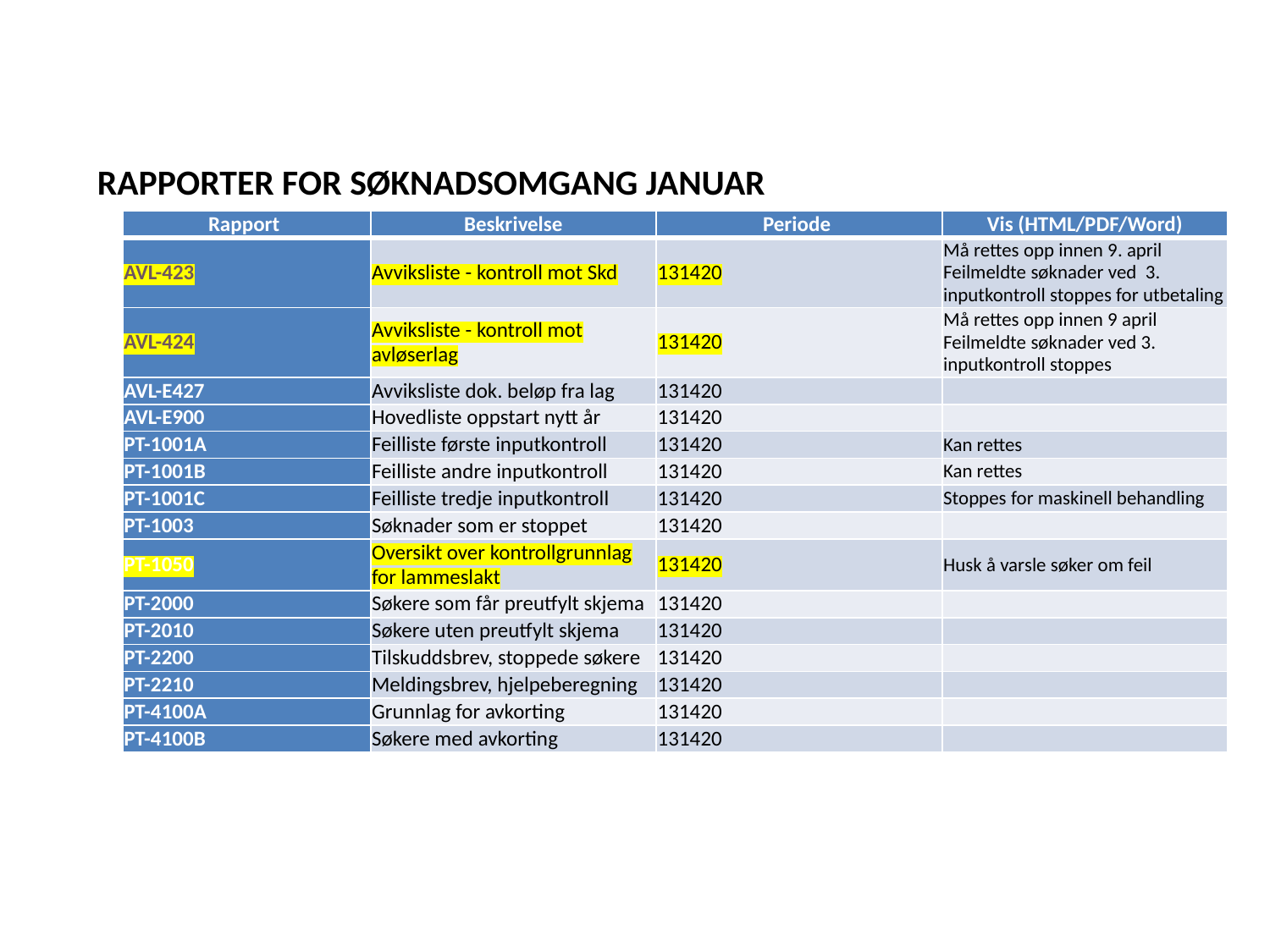

RAPPORTER FOR SØKNADSOMGANG JANUAR
| Rapport | Beskrivelse | Periode | Vis (HTML/PDF/Word) |
| --- | --- | --- | --- |
| AVL-423 | Avviksliste - kontroll mot Skd | 131420 | Må rettes opp innen 9. april Feilmeldte søknader ved 3. inputkontroll stoppes for utbetaling |
| AVL-424 | Avviksliste - kontroll mot avløserlag | 131420 | Må rettes opp innen 9 april Feilmeldte søknader ved 3. inputkontroll stoppes |
| AVL-E427 | Avviksliste dok. beløp fra lag | 131420 |  |
| AVL-E900 | Hovedliste oppstart nytt år | 131420 |  |
| PT-1001A | Feilliste første inputkontroll | 131420 | Kan rettes |
| PT-1001B | Feilliste andre inputkontroll | 131420 | Kan rettes |
| PT-1001C | Feilliste tredje inputkontroll | 131420 | Stoppes for maskinell behandling |
| PT-1003 | Søknader som er stoppet | 131420 |  |
| PT-1050 | Oversikt over kontrollgrunnlag for lammeslakt | 131420 | Husk å varsle søker om feil |
| PT-2000 | Søkere som får preutfylt skjema | 131420 |  |
| PT-2010 | Søkere uten preutfylt skjema | 131420 |  |
| PT-2200 | Tilskuddsbrev, stoppede søkere | 131420 |  |
| PT-2210 | Meldingsbrev, hjelpeberegning | 131420 |  |
| PT-4100A | Grunnlag for avkorting | 131420 |  |
| PT-4100B | Søkere med avkorting | 131420 |  |